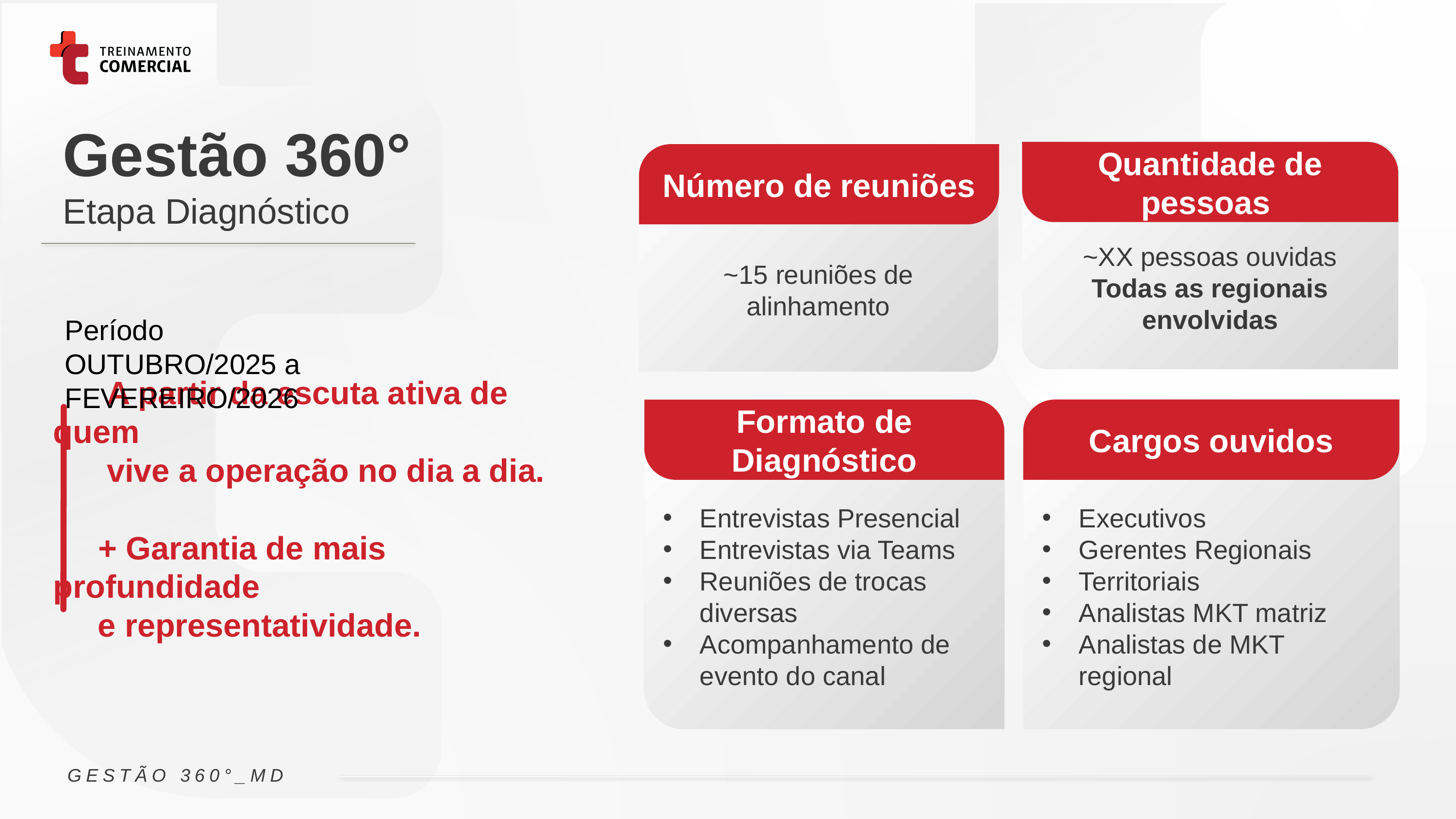

Gestão 360°
Etapa Diagnóstico
Quantidade de pessoas

~XX pessoas ouvidas
Todas as regionais envolvidas
Número de reuniões

~15 reuniões de alinhamento

Período
OUTUBRO/2025 a FEVEREIRO/2026
      A partir da escuta ativa de quem
      vive a operação no dia a dia.

     + Garantia de mais profundidade
     e representatividade.
Cargos ouvidos

Executivos
Gerentes Regionais
Territoriais
Analistas MKT matriz
Analistas de MKT regional
Formato de Diagnóstico

Entrevistas Presencial
Entrevistas via Teams
Reuniões de trocas diversas
Acompanhamento de evento do canal